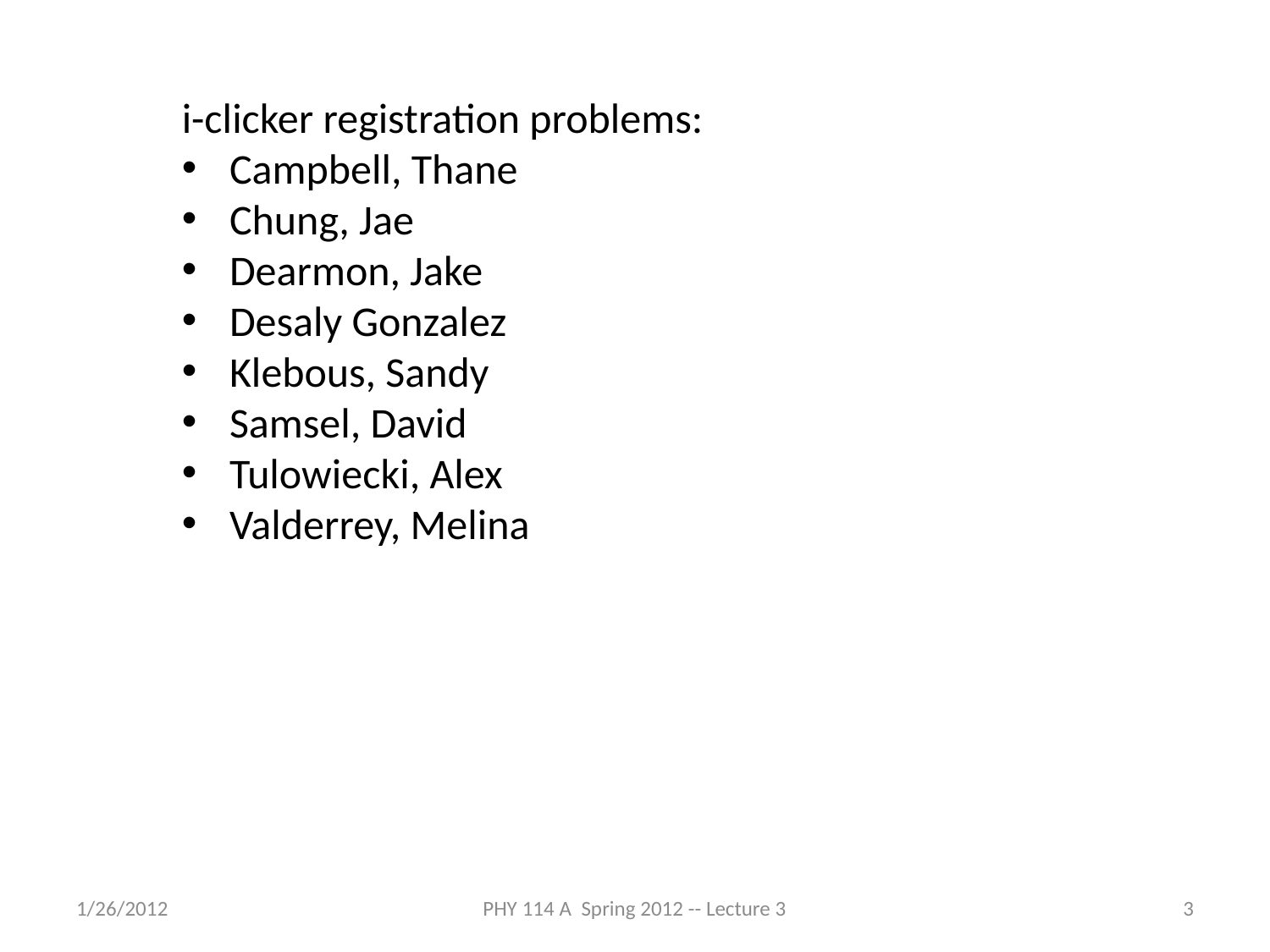

i-clicker registration problems:
Campbell, Thane
Chung, Jae
Dearmon, Jake
Desaly Gonzalez
Klebous, Sandy
Samsel, David
Tulowiecki, Alex
Valderrey, Melina
1/26/2012
PHY 114 A  Spring 2012 -- Lecture 3
3